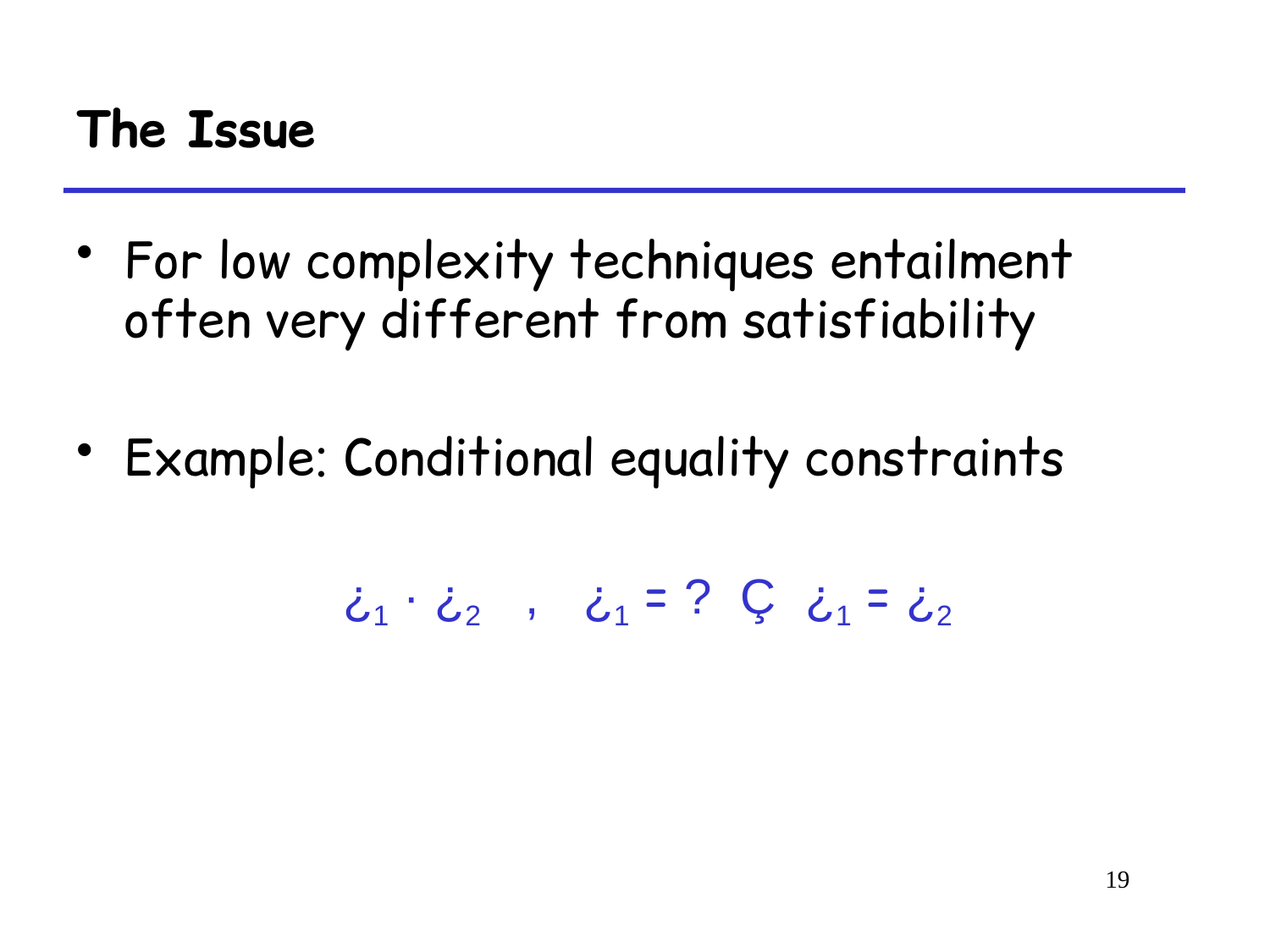

# The Issue
For low complexity techniques entailment often very different from satisfiability

Example: Conditional equality constraints

 ¿1 · ¿2   ,   ¿1 = ?  Ç  ¿1 = ¿2

19